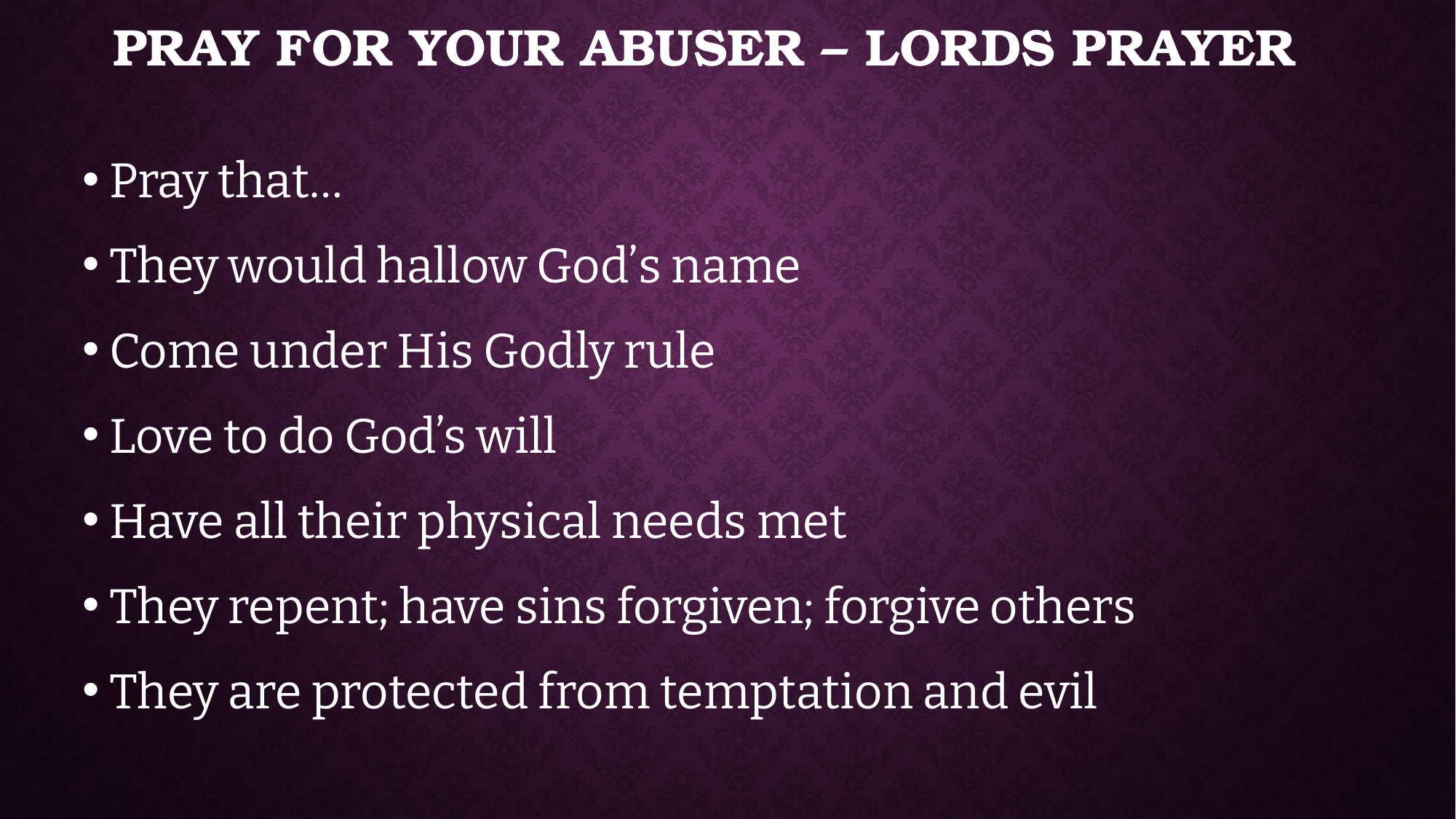

# Pray for your abuser – Lords Prayer
Pray that…
They would hallow God’s name
Come under His Godly rule
Love to do God’s will
Have all their physical needs met
They repent; have sins forgiven; forgive others
They are protected from temptation and evil